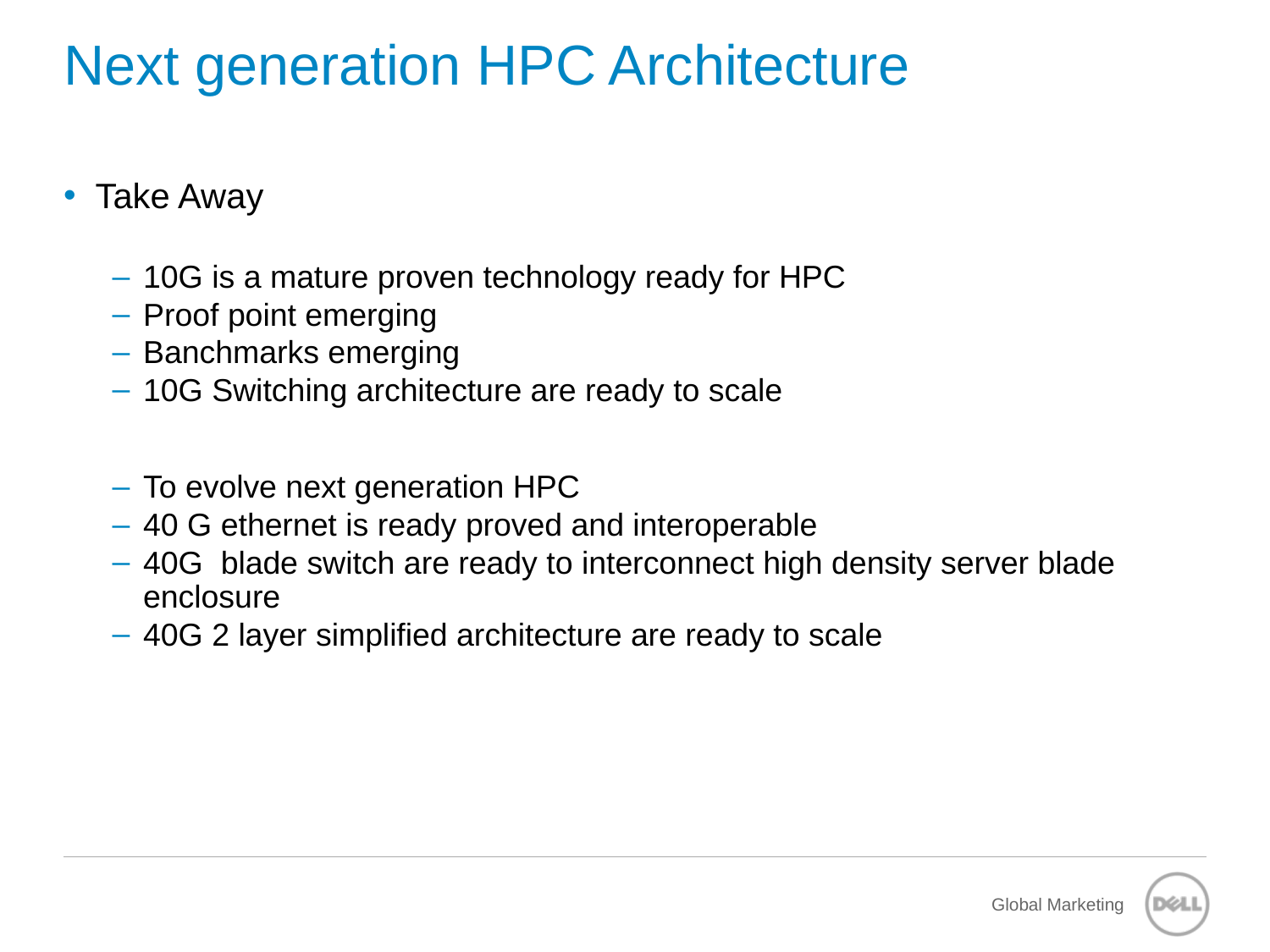

# Next generation HPC Architecture
Take Away

10G is a mature proven technology ready for HPC
Proof point emerging
Banchmarks emerging
10G Switching architecture are ready to scale

To evolve next generation HPC
40 G ethernet is ready proved and interoperable
40G  blade switch are ready to interconnect high density server blade enclosure
40G 2 layer simplified architecture are ready to scale